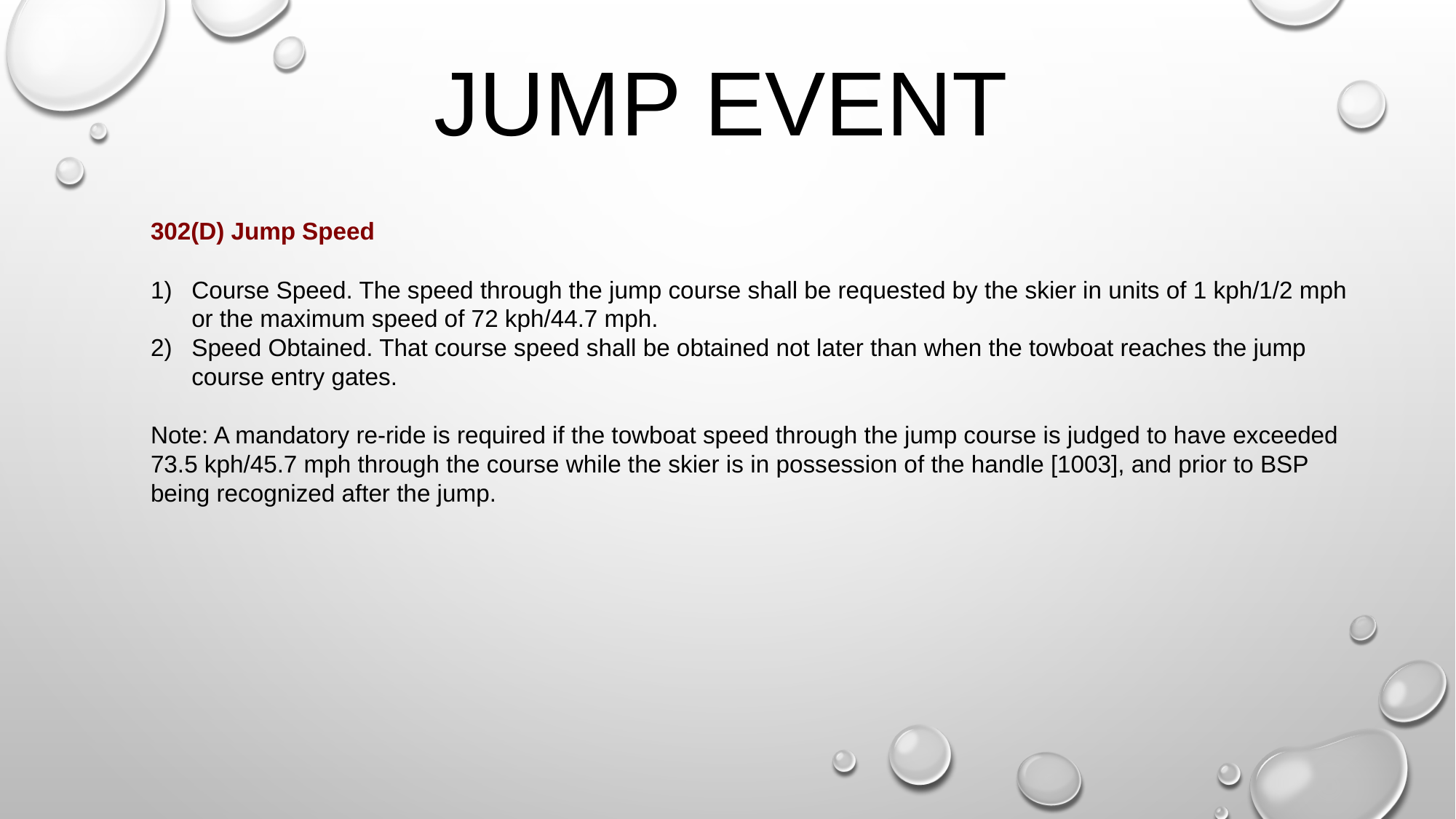

# Jump Event
302(D) Jump Speed

Course Speed. The speed through the jump course shall be requested by the skier in units of 1 kph/1/2 mph or the maximum speed of 72 kph/44.7 mph.
Speed Obtained. That course speed shall be obtained not later than when the towboat reaches the jump course entry gates.

Note: A mandatory re-ride is required if the towboat speed through the jump course is judged to have exceeded 73.5 kph/45.7 mph through the course while the skier is in possession of the handle [1003], and prior to BSP being recognized after the jump.